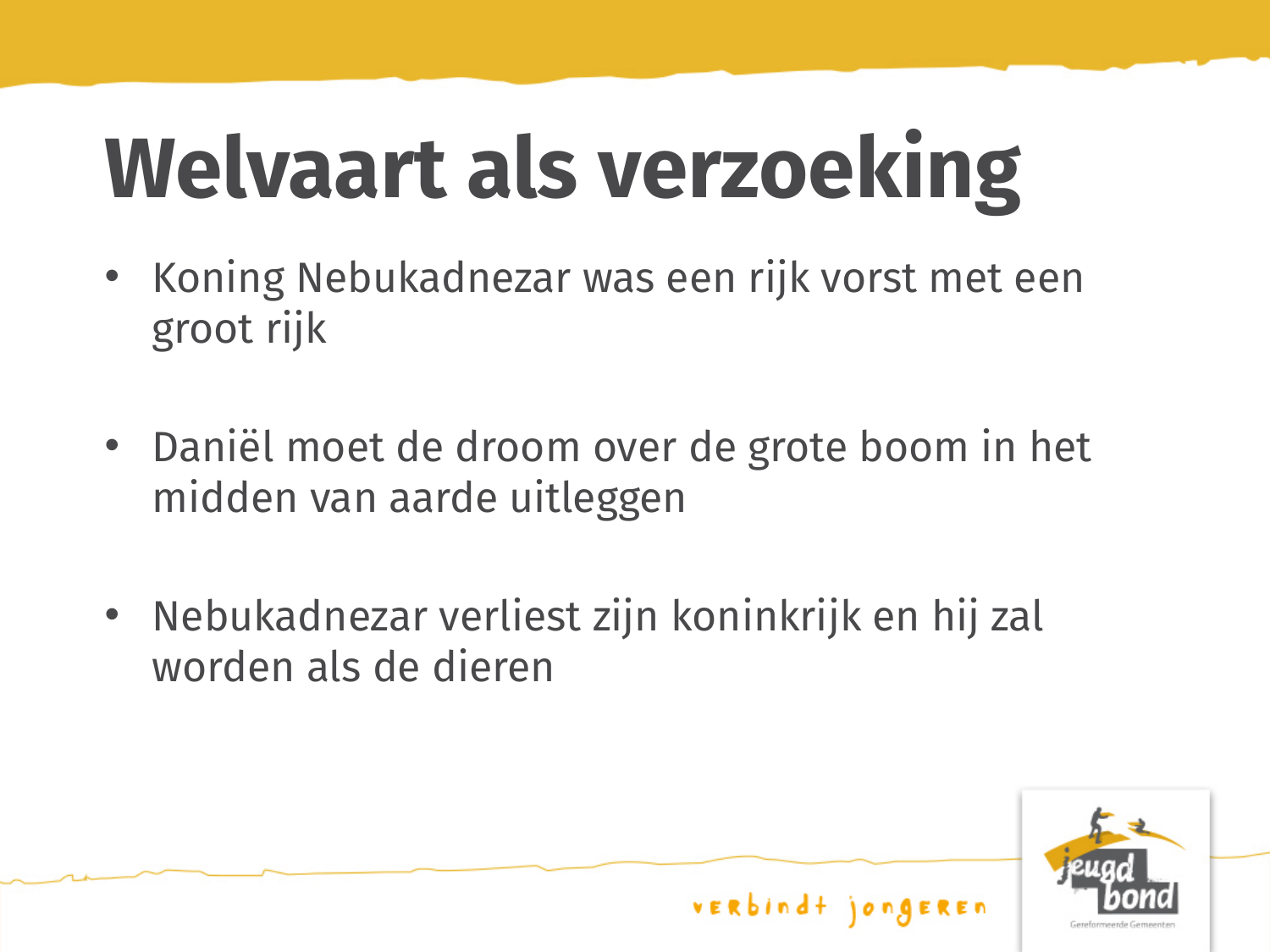

# Welvaart als verzoeking
Koning Nebukadnezar was een rijk vorst met een groot rijk

Daniël moet de droom over de grote boom in het midden van aarde uitleggen

Nebukadnezar verliest zijn koninkrijk en hij zal worden als de dieren